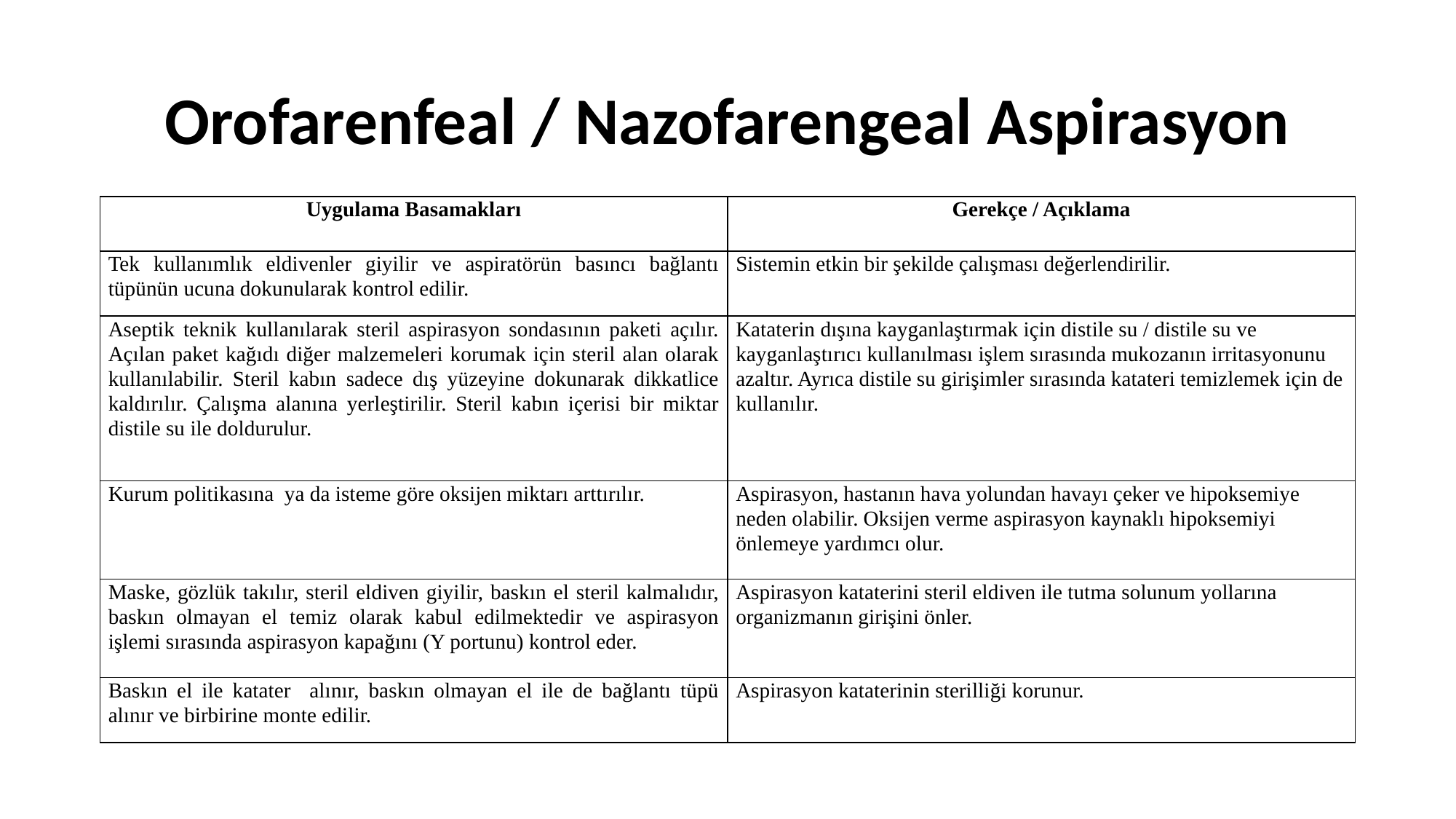

# Orofarenfeal / Nazofarengeal Aspirasyon
| Uygulama Basamakları | Gerekçe / Açıklama |
| --- | --- |
| Tek kullanımlık eldivenler giyilir ve aspiratörün basıncı bağlantı tüpünün ucuna dokunularak kontrol edilir. | Sistemin etkin bir şekilde çalışması değerlendirilir. |
| Aseptik teknik kullanılarak steril aspirasyon sondasının paketi açılır. Açılan paket kağıdı diğer malzemeleri korumak için steril alan olarak kullanılabilir. Steril kabın sadece dış yüzeyine dokunarak dikkatlice kaldırılır. Çalışma alanına yerleştirilir. Steril kabın içerisi bir miktar distile su ile doldurulur. | Kataterin dışına kayganlaştırmak için distile su / distile su ve kayganlaştırıcı kullanılması işlem sırasında mukozanın irritasyonunu azaltır. Ayrıca distile su girişimler sırasında katateri temizlemek için de kullanılır. |
| Kurum politikasına ya da isteme göre oksijen miktarı arttırılır. | Aspirasyon, hastanın hava yolundan havayı çeker ve hipoksemiye neden olabilir. Oksijen verme aspirasyon kaynaklı hipoksemiyi önlemeye yardımcı olur. |
| Maske, gözlük takılır, steril eldiven giyilir, baskın el steril kalmalıdır, baskın olmayan el temiz olarak kabul edilmektedir ve aspirasyon işlemi sırasında aspirasyon kapağını (Y portunu) kontrol eder. | Aspirasyon kataterini steril eldiven ile tutma solunum yollarına organizmanın girişini önler. |
| Baskın el ile katater alınır, baskın olmayan el ile de bağlantı tüpü alınır ve birbirine monte edilir. | Aspirasyon kataterinin sterilliği korunur. |